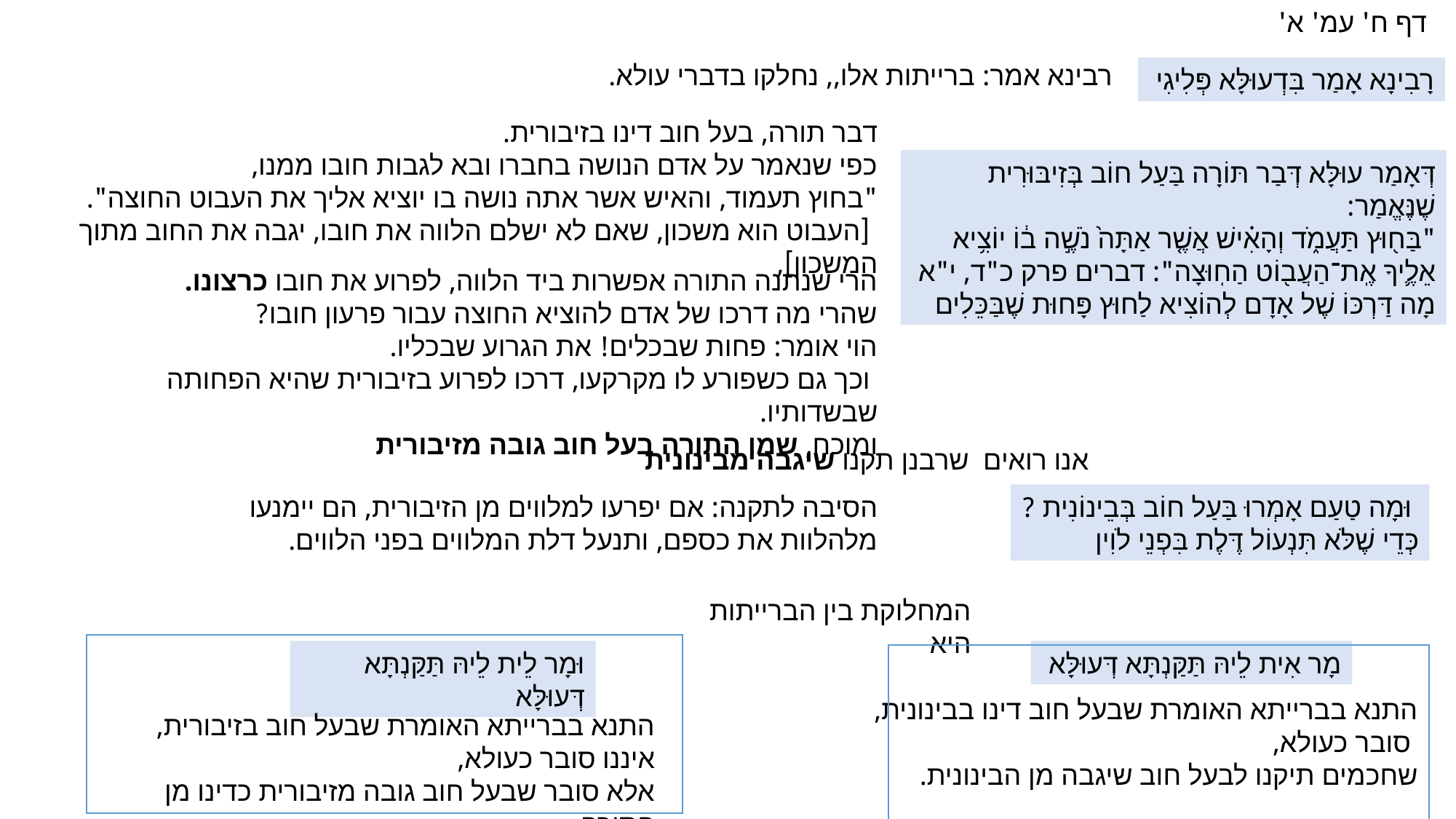

דף ח' עמ' א'
רבינא אמר: ברייתות אלו,, נחלקו בדברי עולא.
רָבִינָא אָמַר בִּדְעוּלָּא פְּלִיגִי
דבר תורה, בעל חוב דינו בזיבורית.
כפי שנאמר על אדם הנושה בחברו ובא לגבות חובו ממנו,
"בחוץ תעמוד, והאיש אשר אתה נושה בו יוציא אליך את העבוט החוצה".
 [העבוט הוא משכון, שאם לא ישלם הלווה את חובו, יגבה את החוב מתוך המשכון],
דְּאָמַר עוּלָּא דְּבַר תּוֹרָה בַּעַל חוֹב בְּזִיבּוּרִית שֶׁנֶּאֱמַר:
"בַּח֖וּץ תַּעֲמֹ֑ד וְהָאִ֗ישׁ אֲשֶׁ֤ר אַתָּה֙ נֹשֶׁ֣ה ב֔וֹ יוֹצִ֥יא אֵלֶ֛יךָ אֶֽת־הַעֲב֖וֹט הַחֽוּצָה": דברים פרק כ"ד, י"א
מָה דַּרְכּוֹ שֶׁל אָדָם לְהוֹצִיא לַחוּץ פָּחוּת שֶׁבַּכֵּלִים
הרי שנתנה התורה אפשרות ביד הלווה, לפרוע את חובו כרצונו.
שהרי מה דרכו של אדם להוציא החוצה עבור פרעון חובו?
הוי אומר: פחות שבכלים! את הגרוע שבכליו.
 וכך גם כשפורע לו מקרקעו, דרכו לפרוע בזיבורית שהיא הפחותה שבשדותיו.
ומוכח, שמן התורה בעל חוב גובה מזיבורית
אנו רואים  שרבנן תקנו שיגבה מבינונית
הסיבה לתקנה: אם יפרעו למלווים מן הזיבורית, הם יימנעו מלהלוות את כספם, ותנעל דלת המלווים בפני הלווים.
 וּמָה טַעַם אָמְרוּ בַּעַל חוֹב בְּבֵינוֹנִית ?
כְּדֵי שֶׁלֹּא תִּנְעוֹל דֶּלֶת בִּפְנֵי לֹוִין
המחלוקת בין הברייתות היא

וּמָר לֵית לֵיהּ תַּקַּנְתָּא דְּעוּלָּא
מָר אִית לֵיהּ תַּקַּנְתָּא דְּעוּלָּא

התנא בברייתא האומרת שבעל חוב דינו בבינונית,
 סובר כעולא,
שחכמים תיקנו לבעל חוב שיגבה מן הבינונית.
התנא בברייתא האומרת שבעל חוב בזיבורית,
איננו סובר כעולא,
אלא סובר שבעל חוב גובה מזיבורית כדינו מן התורה